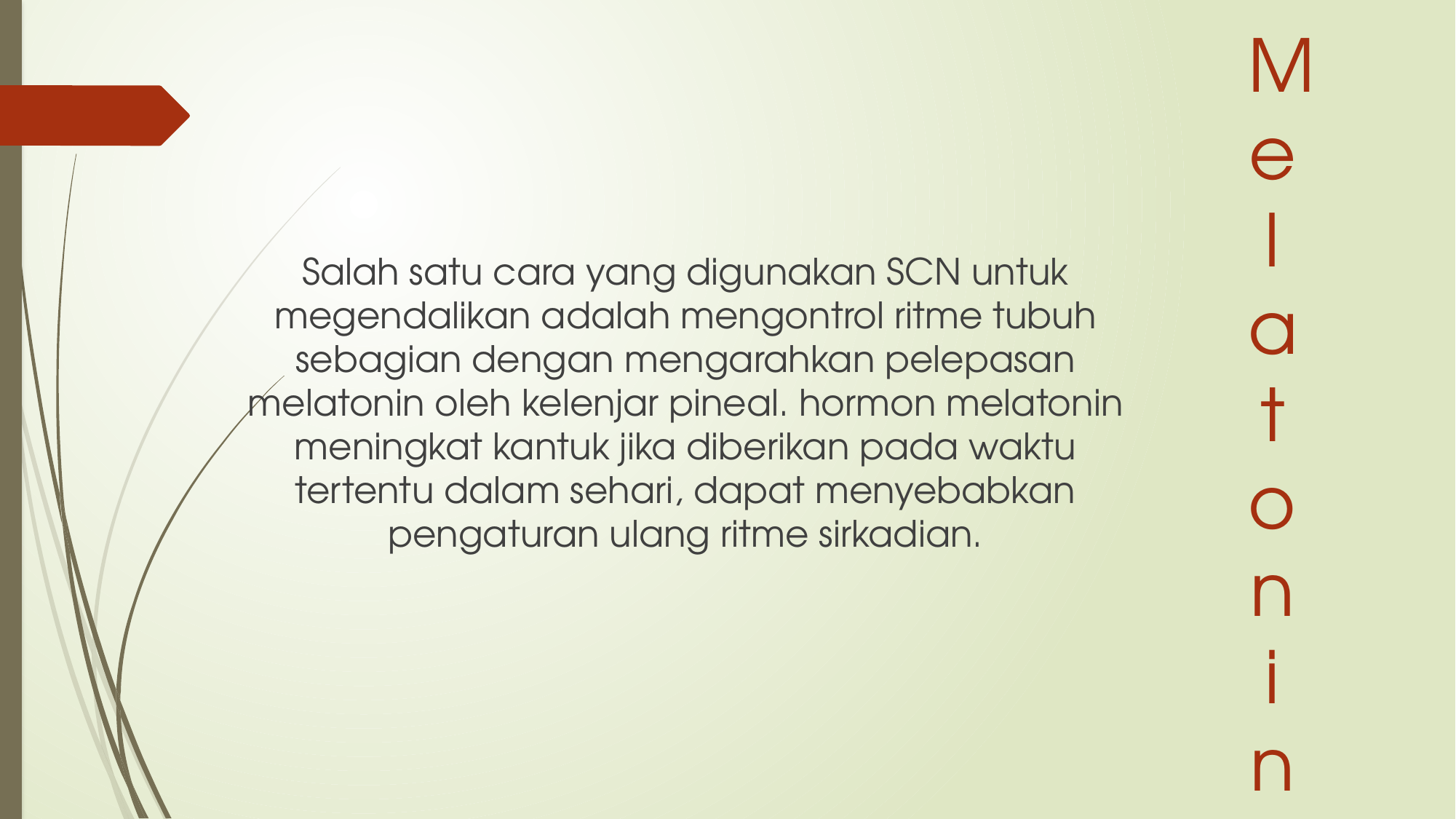

Melatonin

Salah satu cara yang digunakan SCN untuk megendalikan adalah mengontrol ritme tubuh sebagian dengan mengarahkan pelepasan melatonin oleh kelenjar pineal. hormon melatonin meningkat kantuk jika diberikan pada waktu tertentu dalam sehari, dapat menyebabkan pengaturan ulang ritme sirkadian.